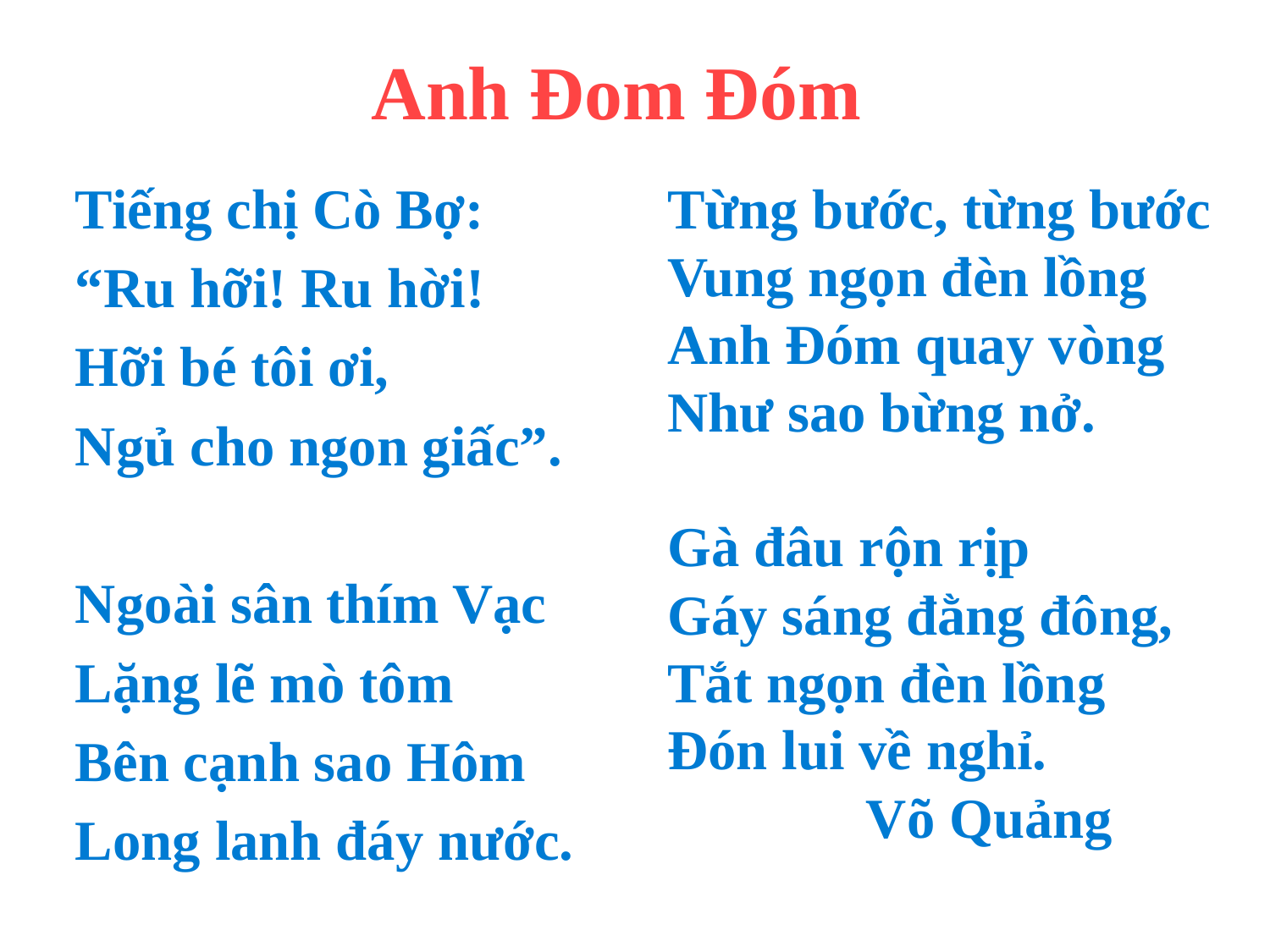

# Anh Đom Đóm
Tiếng chị Cò Bợ:
“Ru hỡi! Ru hời!
Hỡi bé tôi ơi,
Ngủ cho ngon giấc”.

Ngoài sân thím Vạc
Lặng lẽ mò tôm
Bên cạnh sao Hôm
Long lanh đáy nước.

Từng bước, từng bước
Vung ngọn đèn lồng
Anh Đóm quay vòng
Như sao bừng nở.

Gà đâu rộn rịp
Gáy sáng đằng đông,
Tắt ngọn đèn lồng
Đón lui về nghỉ.
              Võ Quảng